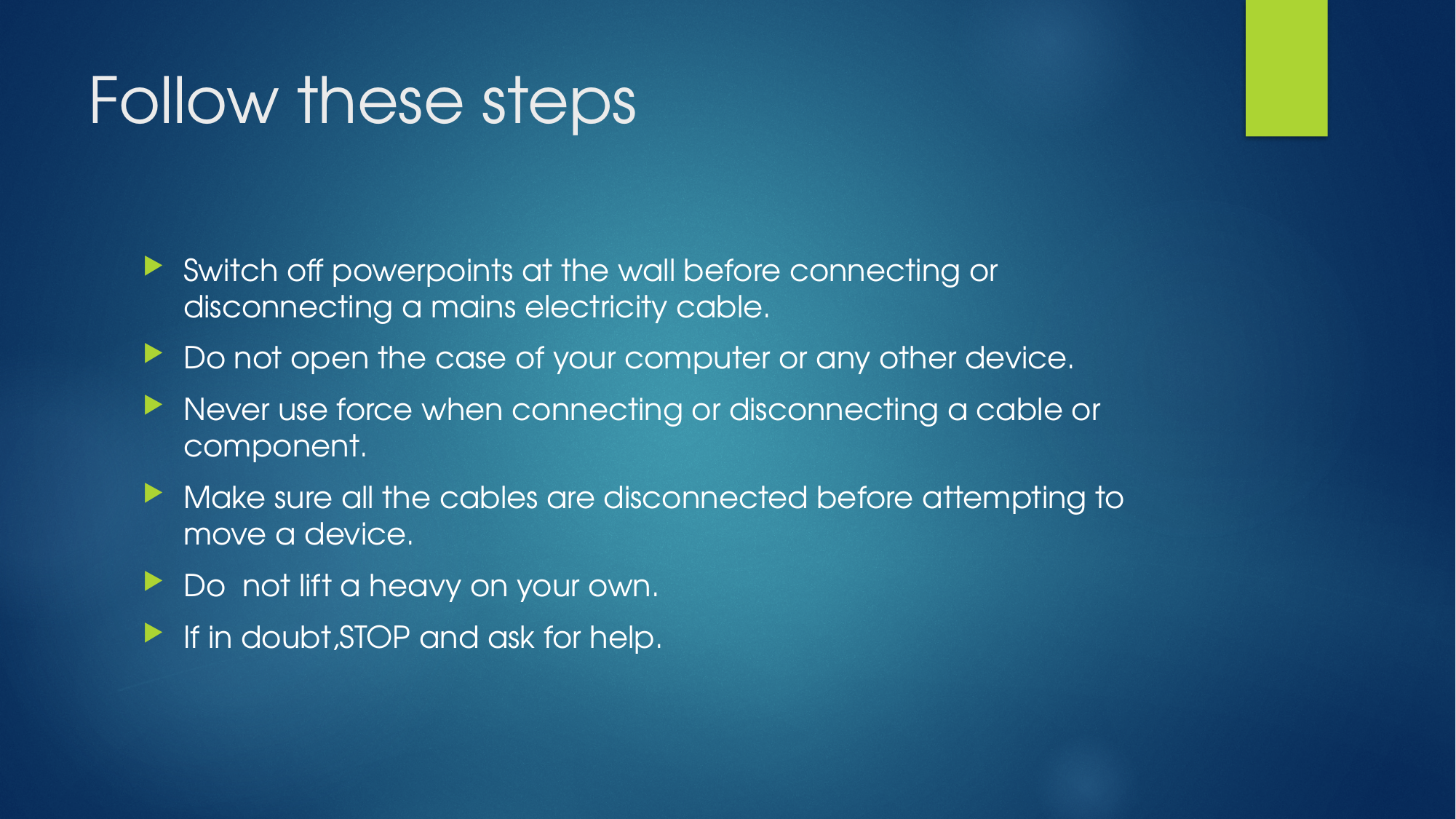

# Follow these steps
Switch off powerpoints at the wall before connecting or disconnecting a mains electricity cable.
Do not open the case of your computer or any other device.
Never use force when connecting or disconnecting a cable or component.
Make sure all the cables are disconnected before attempting to move a device.
Do  not lift a heavy on your own.
If in doubt,STOP and ask for help.